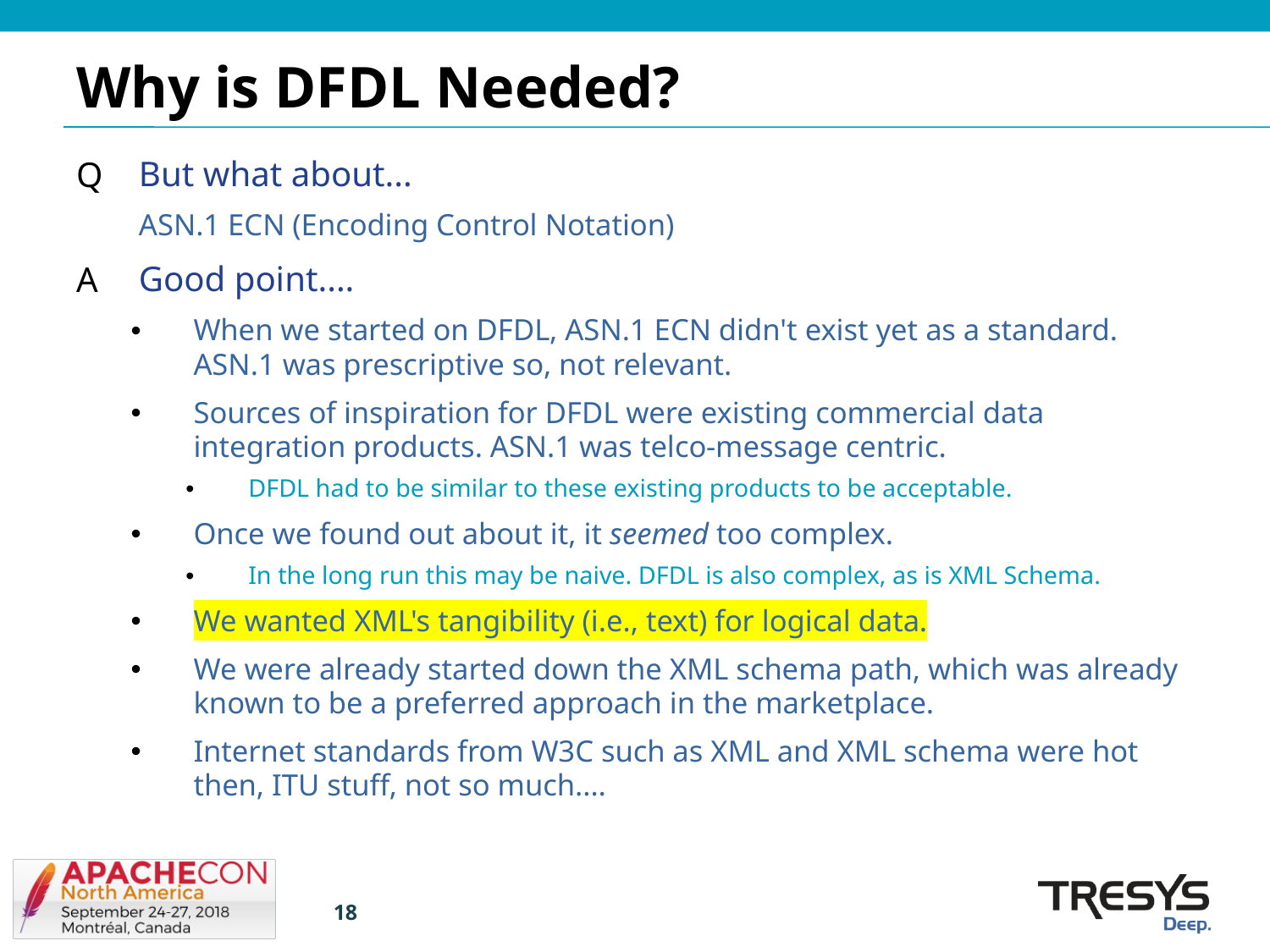

# Why is DFDL Needed?
But what about...
ASN.1 ECN (Encoding Control Notation)
Good point....
When we started on DFDL, ASN.1 ECN didn't exist yet as a standard. ASN.1 was prescriptive so, not relevant.
Sources of inspiration for DFDL were existing commercial data integration products. ASN.1 was telco-message centric.
DFDL had to be similar to these existing products to be acceptable.
Once we found out about it, it seemed too complex.
In the long run this may be naive. DFDL is also complex, as is XML Schema.
We wanted XML's tangibility (i.e., text) for logical data.
We were already started down the XML schema path, which was already known to be a preferred approach in the marketplace.
Internet standards from W3C such as XML and XML schema were hot then, ITU stuff, not so much....
18